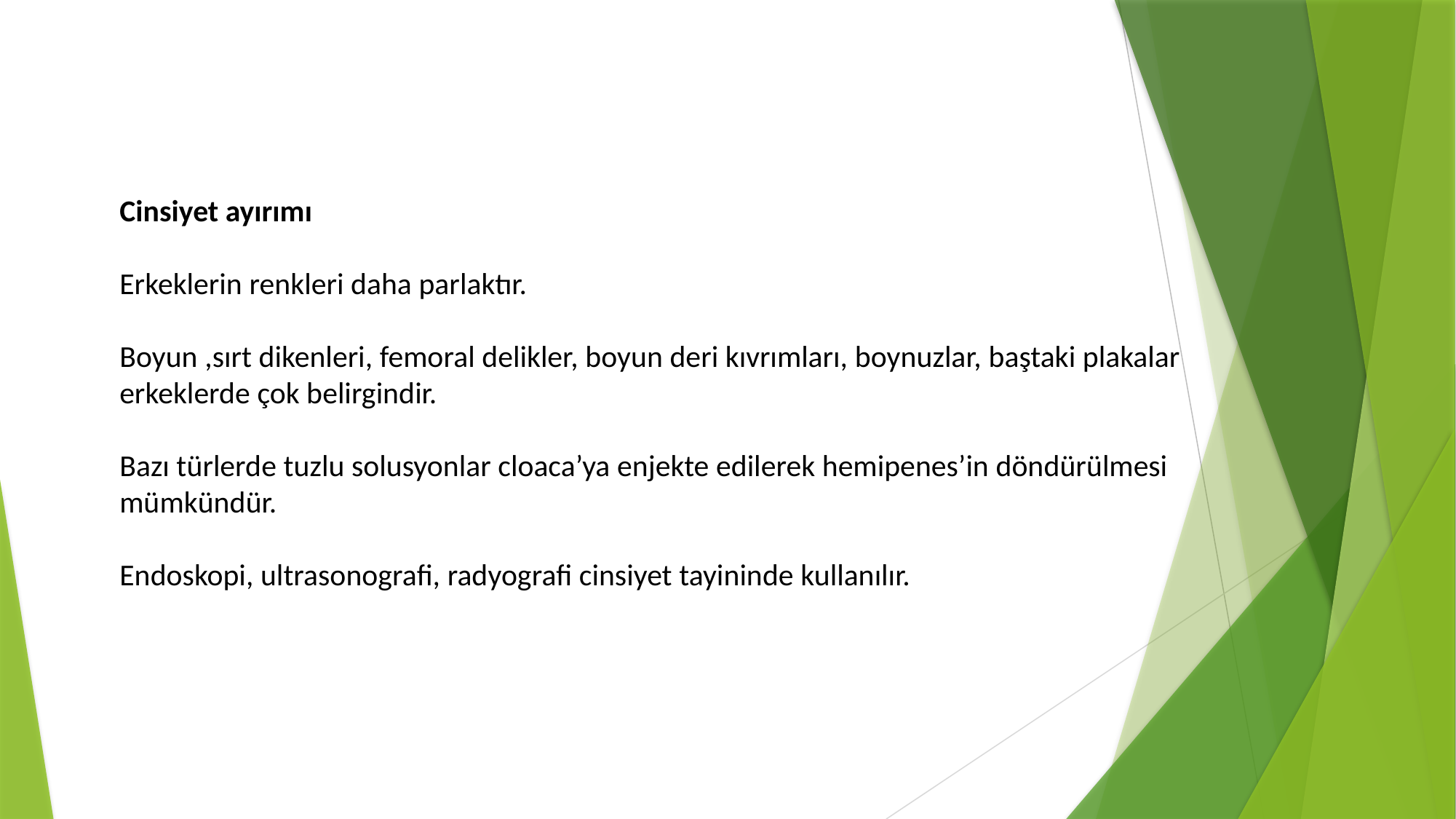

Cinsiyet ayırımı

Erkeklerin renkleri daha parlaktır.

Boyun ,sırt dikenleri, femoral delikler, boyun deri kıvrımları, boynuzlar, baştaki plakalar erkeklerde çok belirgindir.

Bazı türlerde tuzlu solusyonlar cloaca’ya enjekte edilerek hemipenes’in döndürülmesi mümkündür.

Endoskopi, ultrasonografi, radyografi cinsiyet tayininde kullanılır.